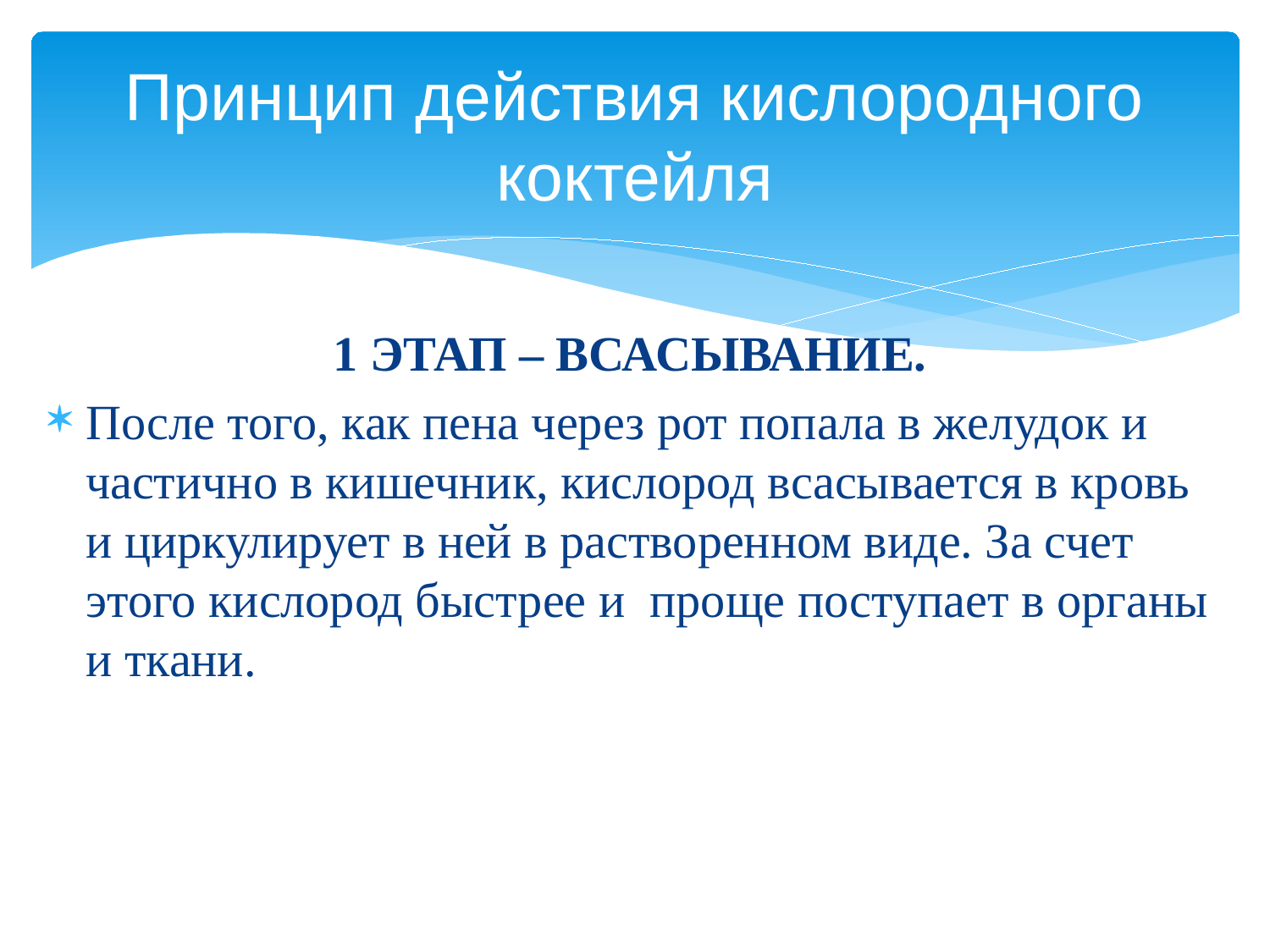

# Принцип действия кислородного коктейля

1 ЭТАП – ВСАСЫВАНИЕ.
После того, как пена через рот попала в желудок и частично в кишечник, кислород всасывается в кровь и циркулирует в ней в растворенном виде. За счет этого кислород быстрее и  проще поступает в органы и ткани.